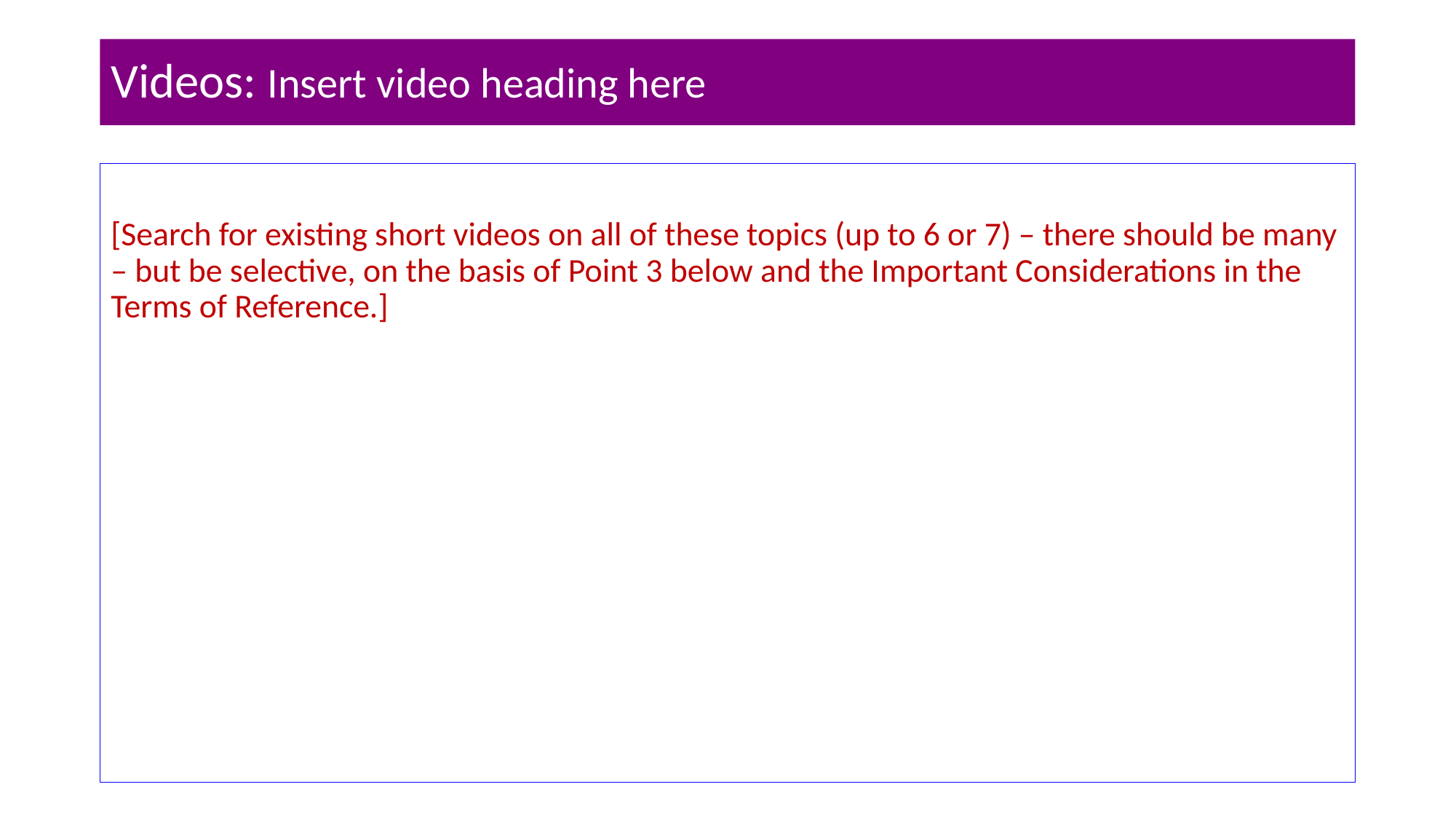

# Videos: Insert video heading here

[Search for existing short videos on all of these topics (up to 6 or 7) – there should be many – but be selective, on the basis of Point 3 below and the Important Considerations in the Terms of Reference.]